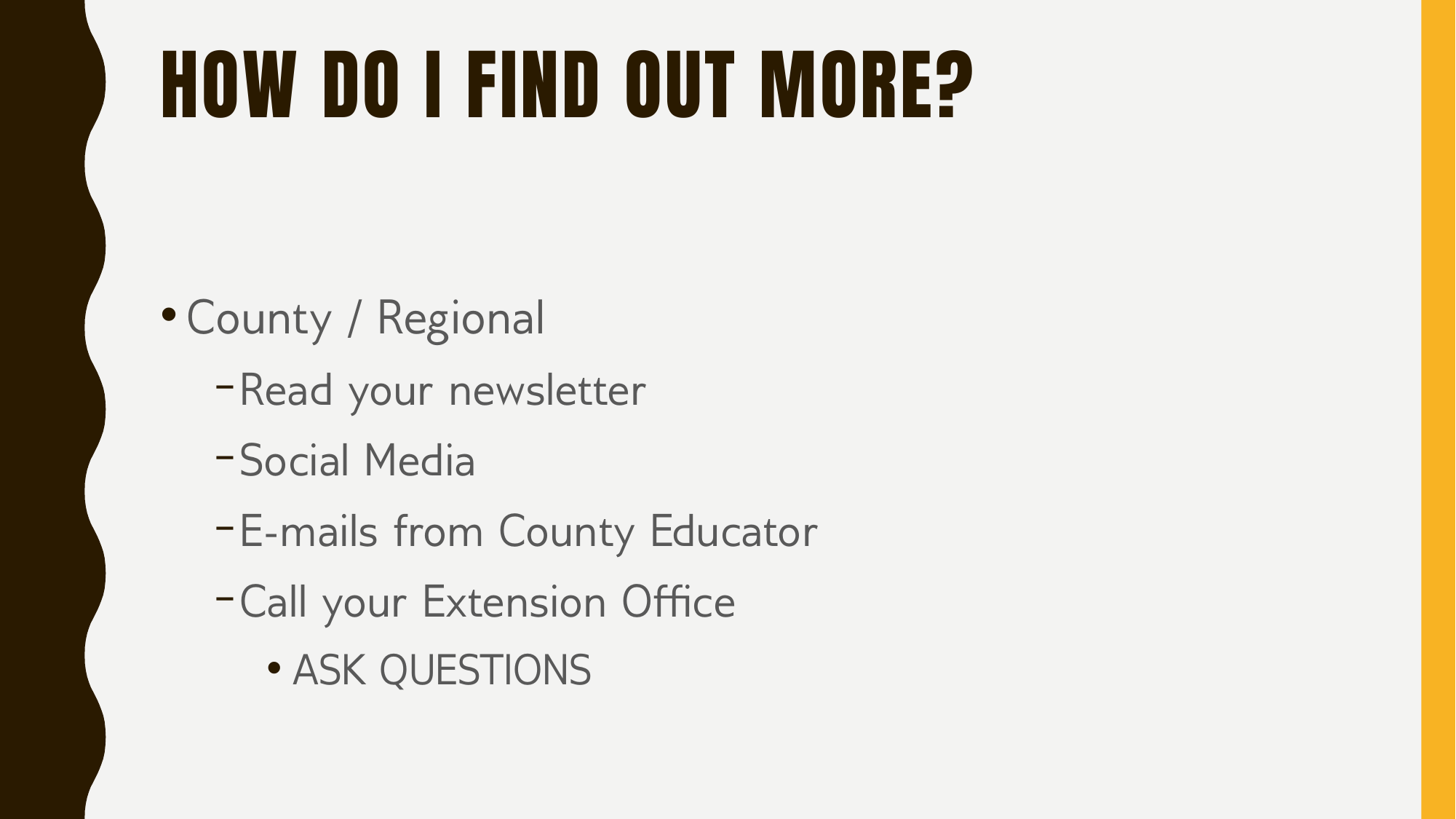

# How do I find out more?
County / Regional
Read your newsletter
Social Media
E-mails from County Educator
Call your Extension Office
ASK QUESTIONS